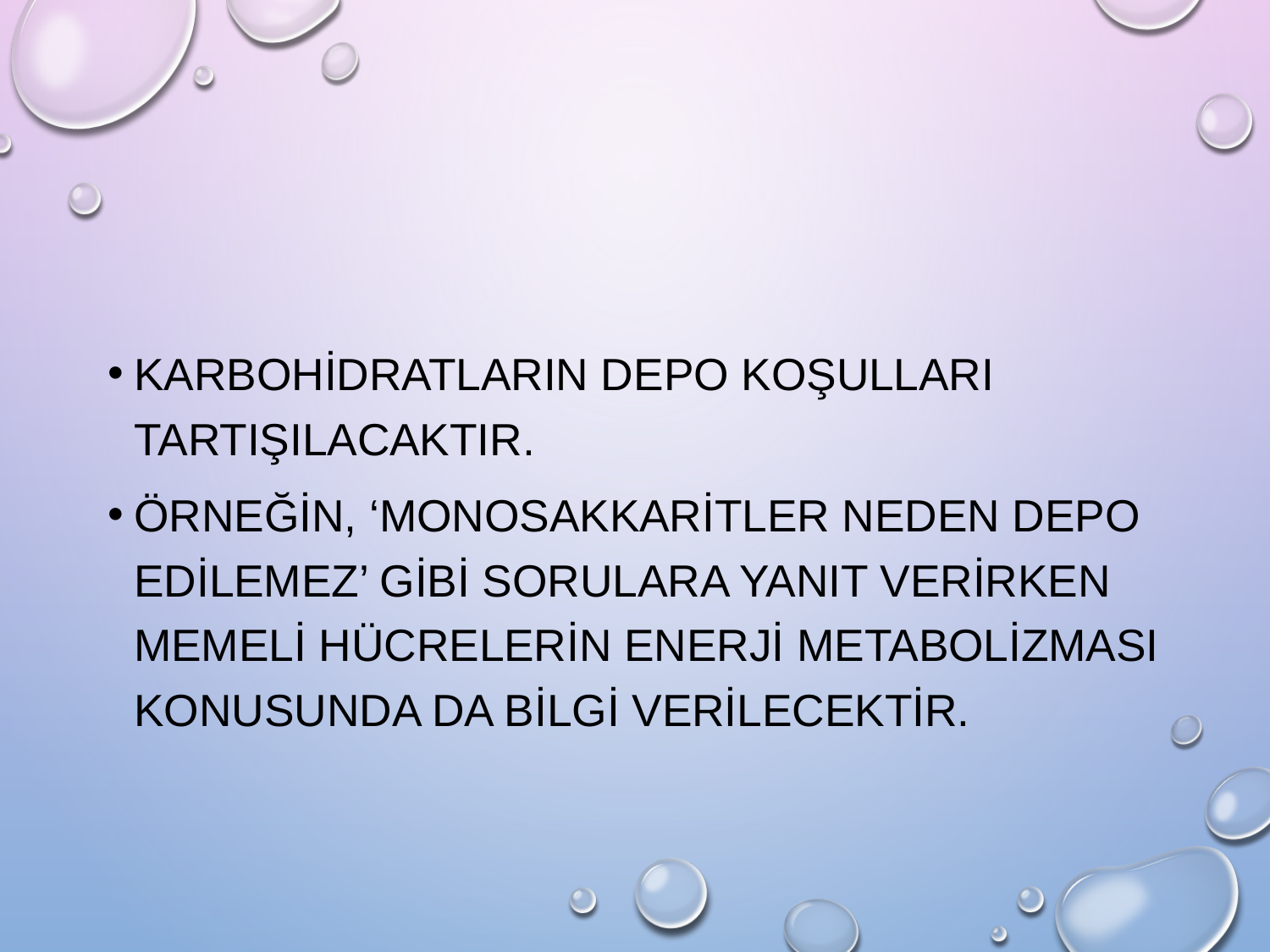

Karbohidratların depo koşulları tartışılacaktır.
Örneğin, ‘monosakkaritler neden depo edilemez’ gibi sorulara yanıt verirken memeli hücrelerin enerji metabolizması konusunda da bilgi verilecektir.